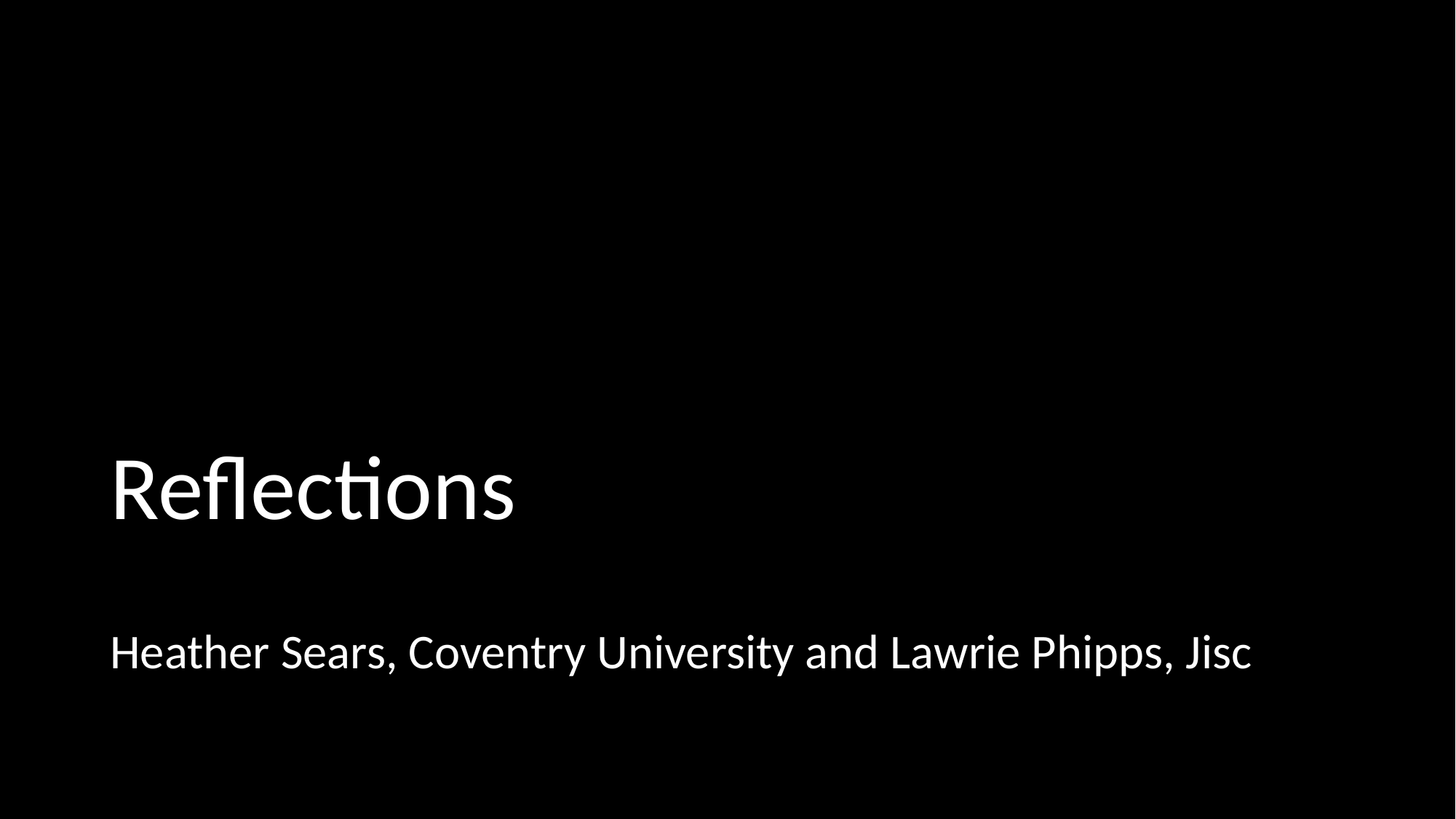

# Reflections

Heather Sears, Coventry University and Lawrie Phipps, Jisc